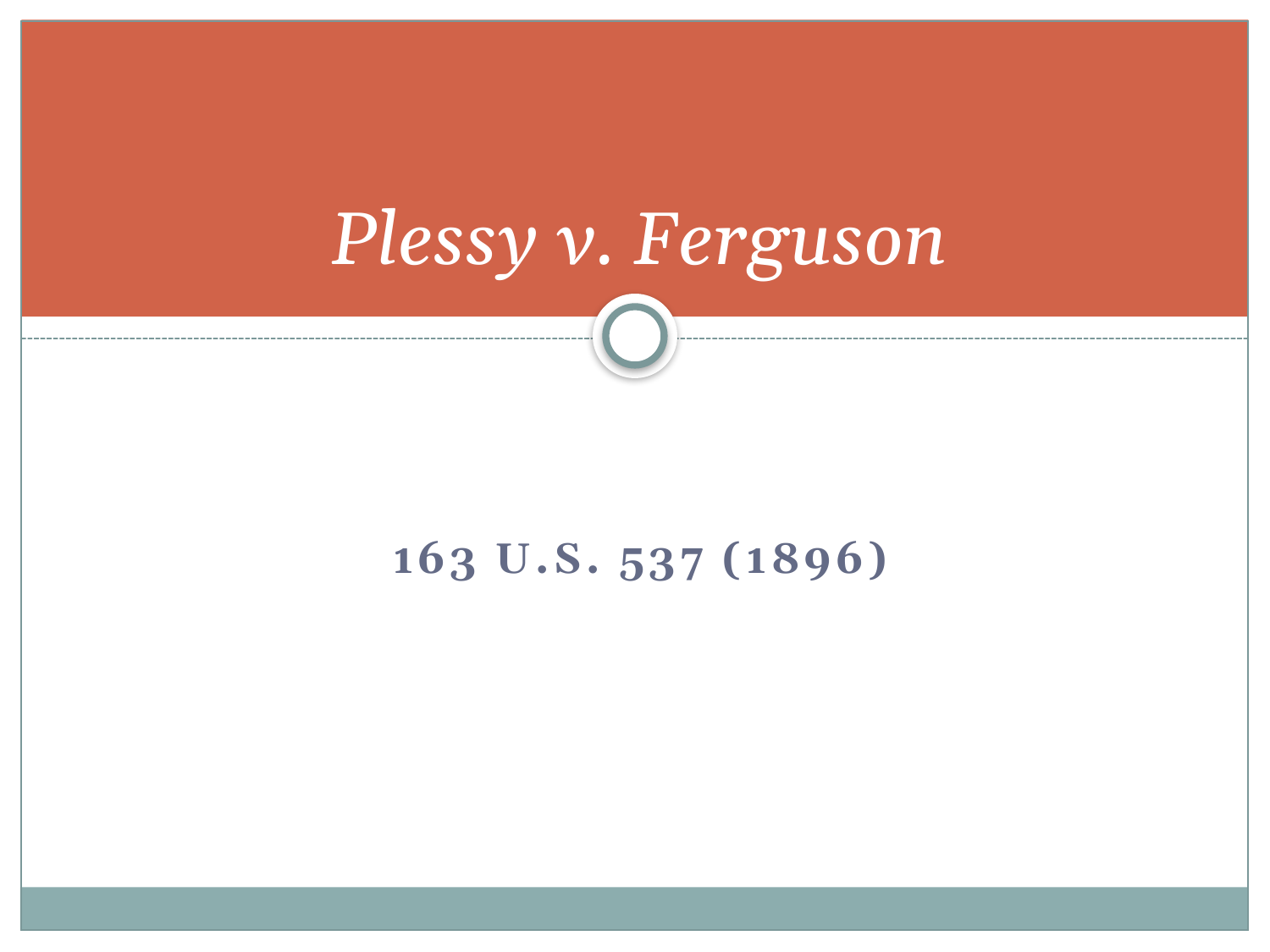

# Plessy v. Ferguson

163 U.S. 537 (1896)